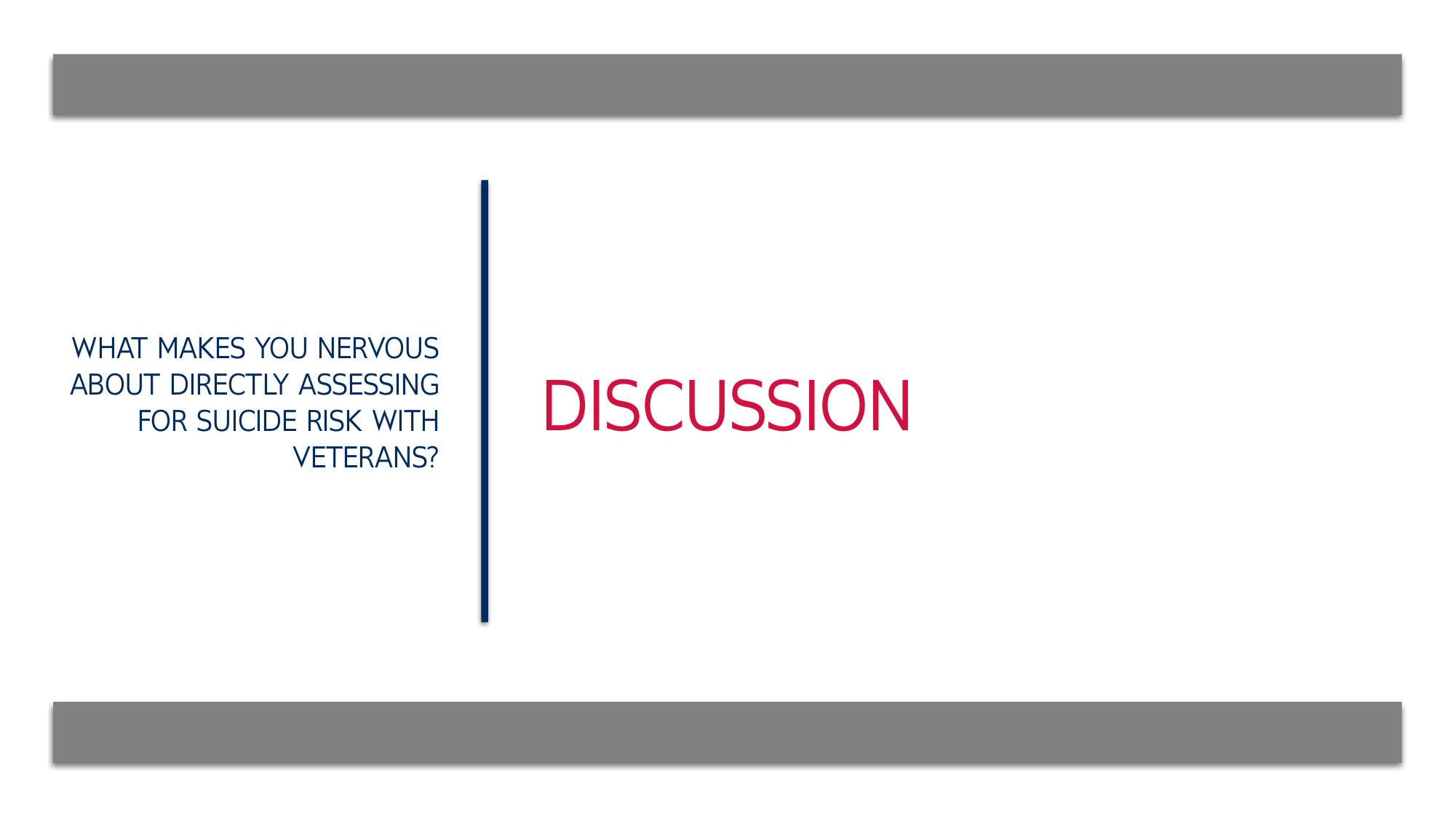

What makes you nervous about directly assessing for suicide risk with Veterans?
# Discussion